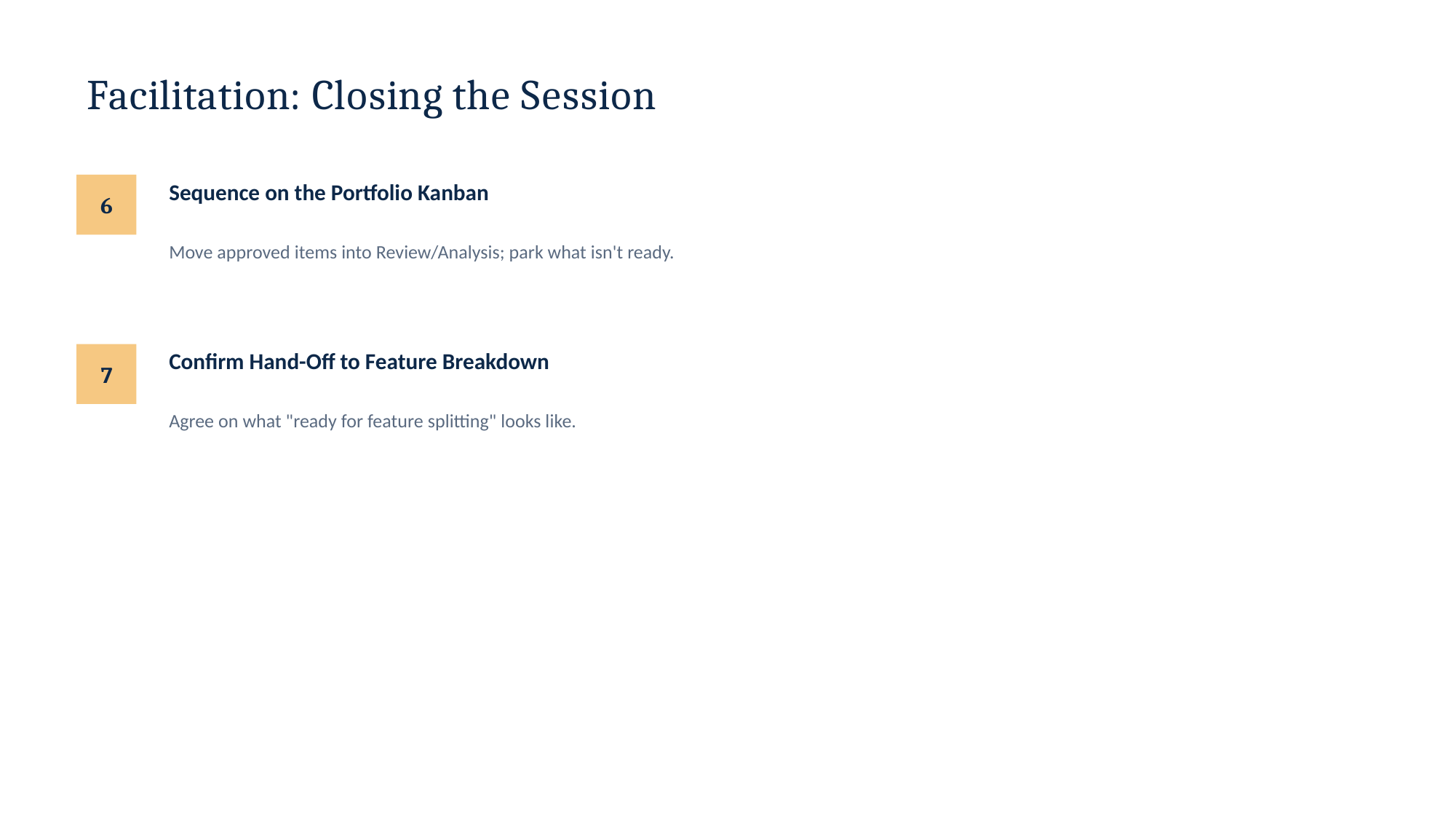

Facilitation: Closing the Session
Sequence on the Portfolio Kanban

6
Move approved items into Review/Analysis; park what isn't ready.
Confirm Hand-Off to Feature Breakdown

7
Agree on what "ready for feature splitting" looks like.